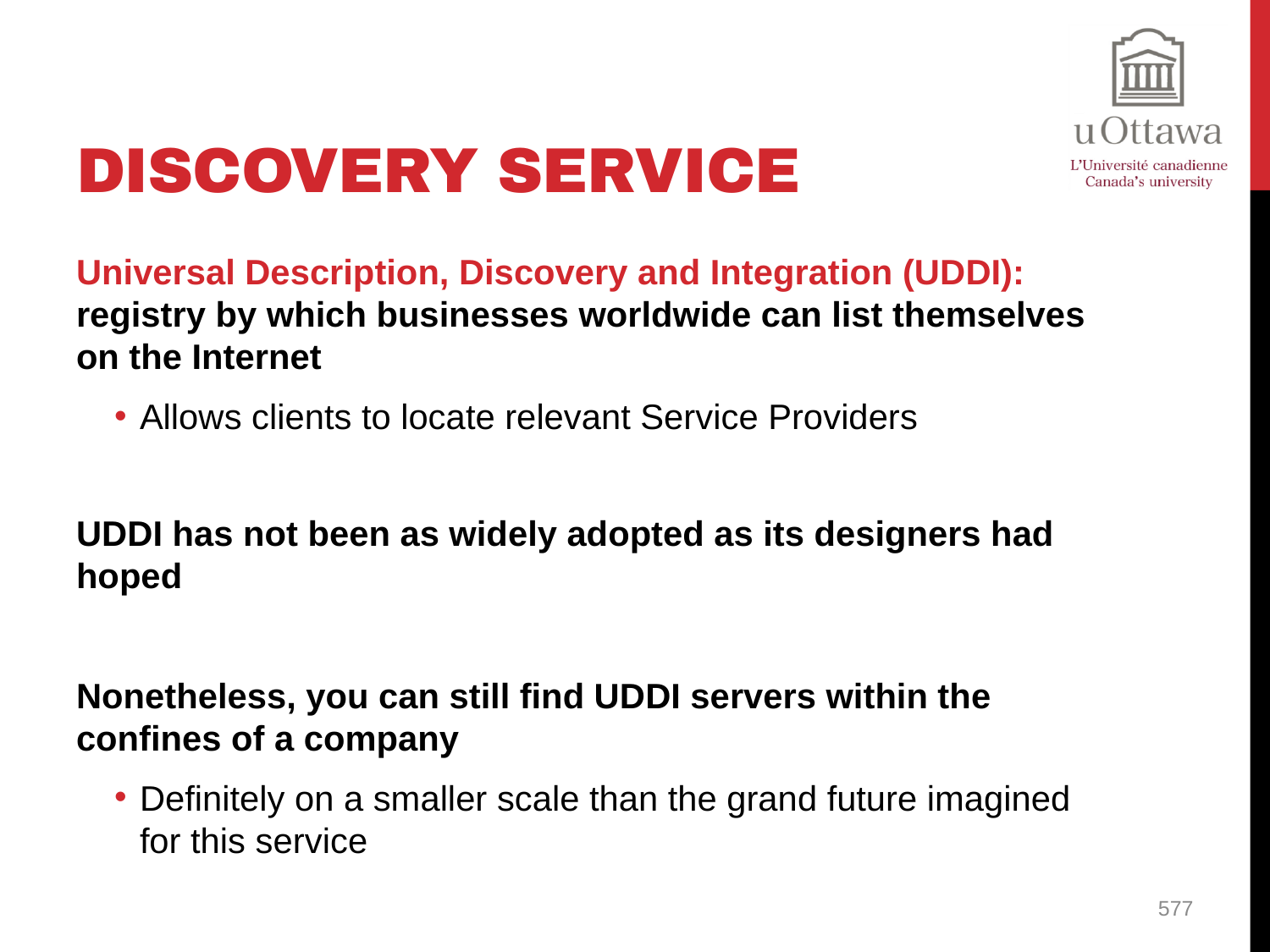

# Discovery Service
Universal Description, Discovery and Integration (UDDI): registry by which businesses worldwide can list themselves on the Internet
Allows clients to locate relevant Service Providers

UDDI has not been as widely adopted as its designers had hoped

Nonetheless, you can still find UDDI servers within the confines of a company
Definitely on a smaller scale than the grand future imagined for this service

577